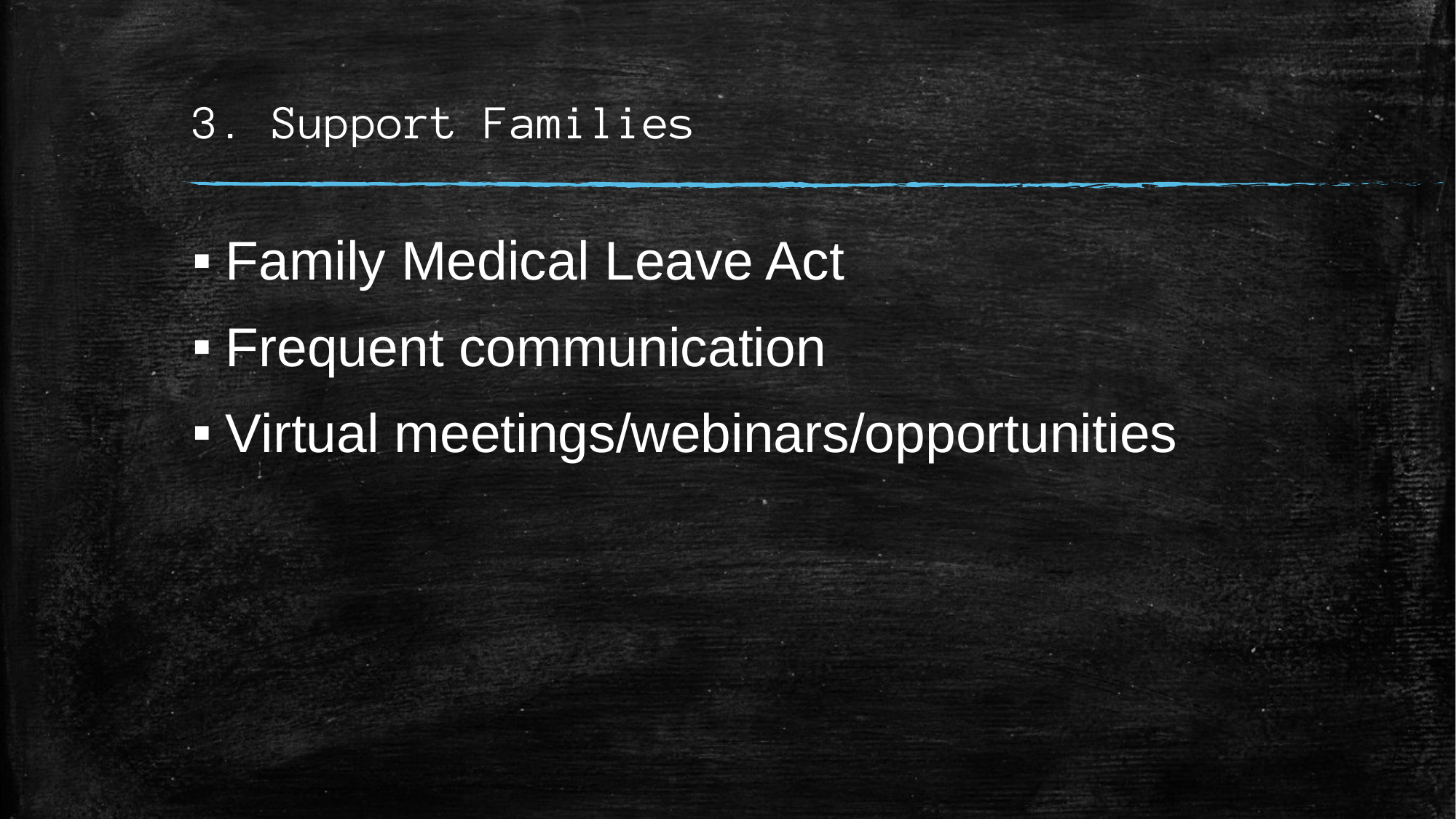

# 3. Support Families
Family Medical Leave Act
Frequent communication
Virtual meetings/webinars/opportunities